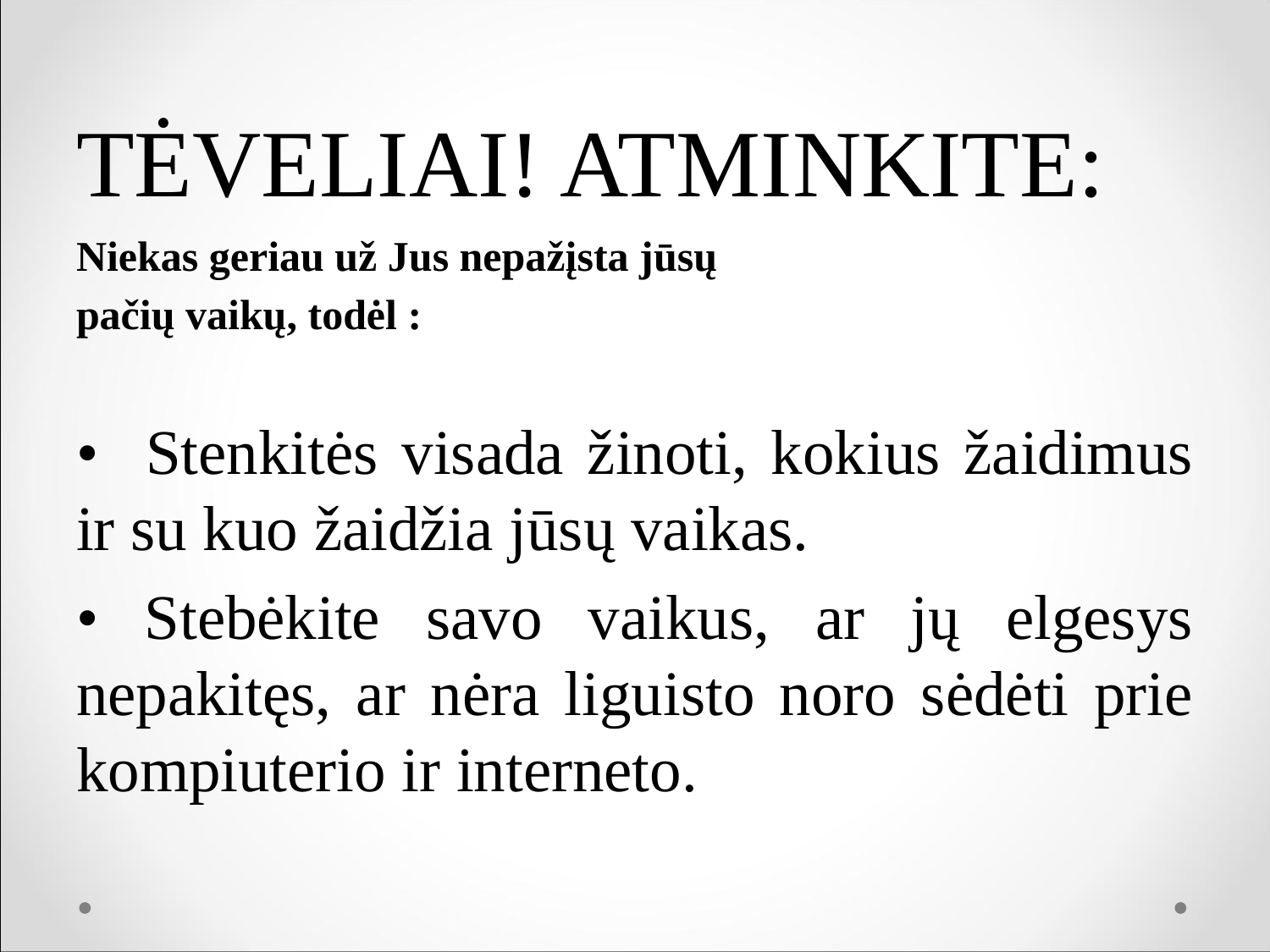

# TĖVELIAI! ATMINKITE:
Niekas geriau už Jus nepažįsta jūsų
pačių vaikų, todėl :

•  Stenkitės visada žinoti, kokius žaidimus ir su kuo žaidžia jūsų vaikas.
• Stebėkite savo vaikus, ar jų elgesys nepakitęs, ar nėra liguisto noro sėdėti prie kompiuterio ir interneto.